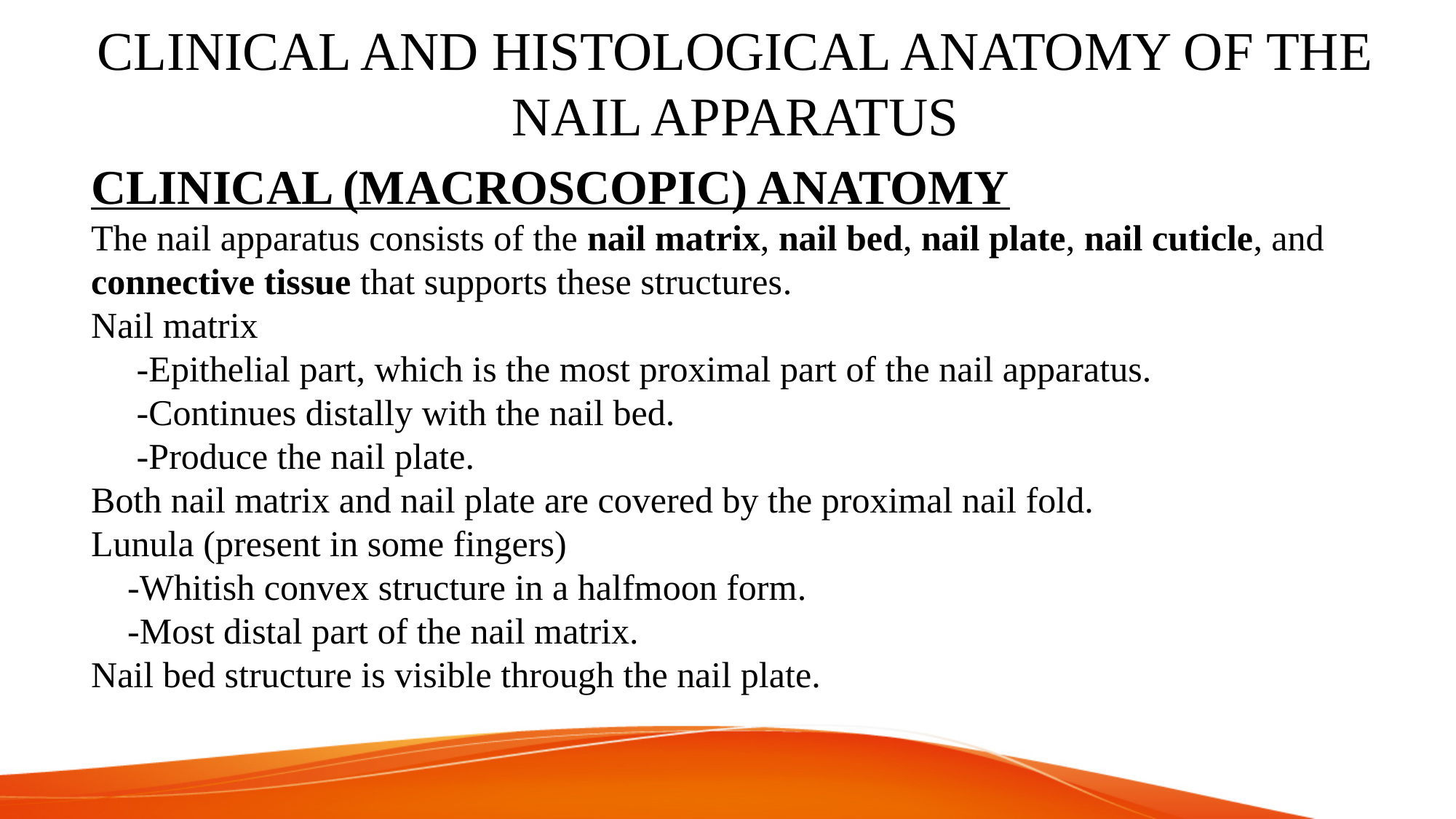

# CLINICAL AND HISTOLOGICAL ANATOMY OF THE NAIL APPARATUS
CLINICAL (MACROSCOPIC) ANATOMY
The nail apparatus consists of the nail matrix, nail bed, nail plate, nail cuticle, and connective tissue that supports these structures.
Nail matrix
     -Epithelial part, which is the most proximal part of the nail apparatus.
     -Continues distally with the nail bed.
     -Produce the nail plate.
Both nail matrix and nail plate are covered by the proximal nail fold.
Lunula (present in some fingers)
    -Whitish convex structure in a halfmoon form.
    -Most distal part of the nail matrix.
Nail bed structure is visible through the nail plate.